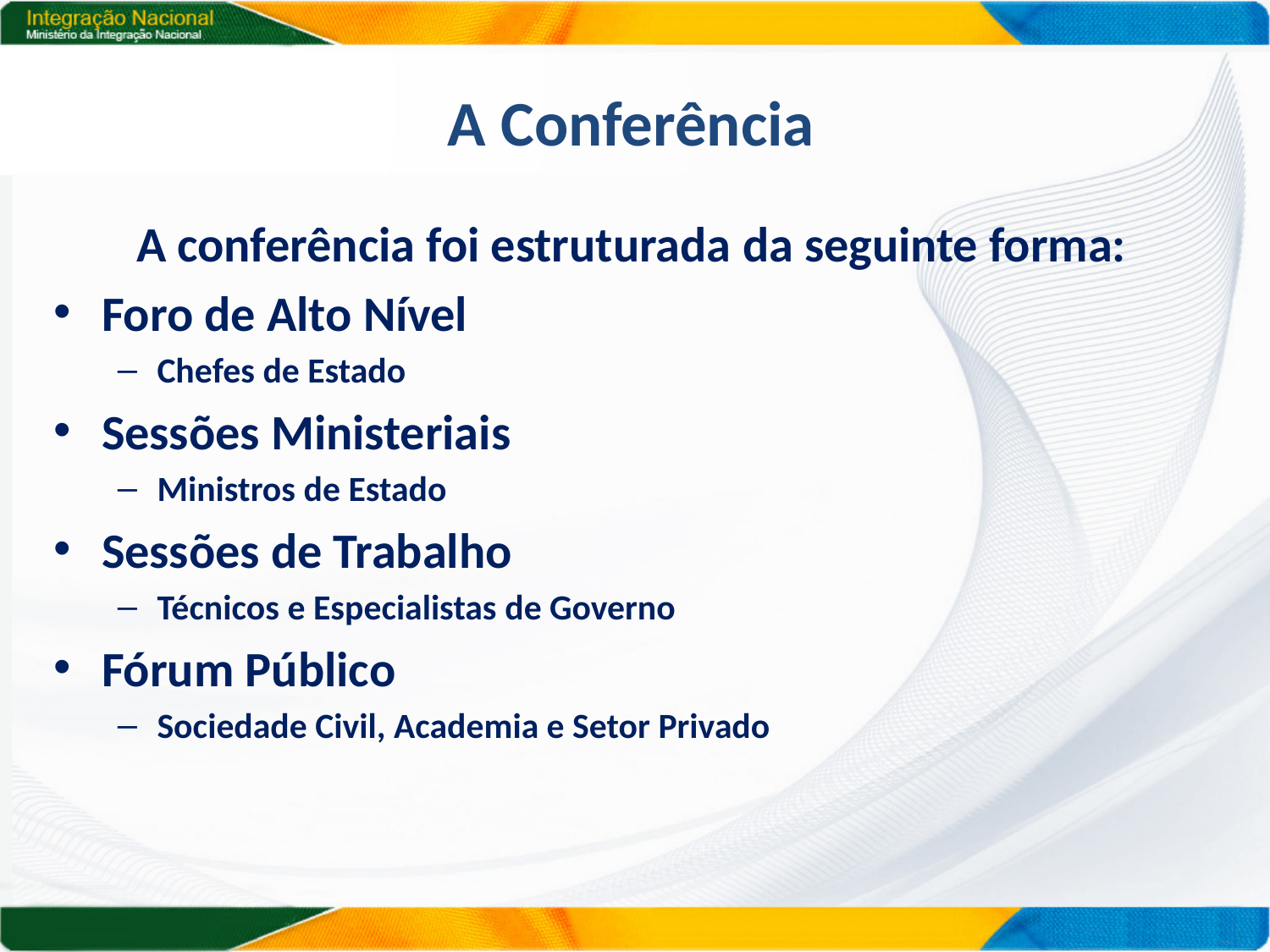

A Conferência
A conferência foi estruturada da seguinte forma:
Foro de Alto Nível
Chefes de Estado
Sessões Ministeriais
Ministros de Estado
Sessões de Trabalho
Técnicos e Especialistas de Governo
Fórum Público
Sociedade Civil, Academia e Setor Privado